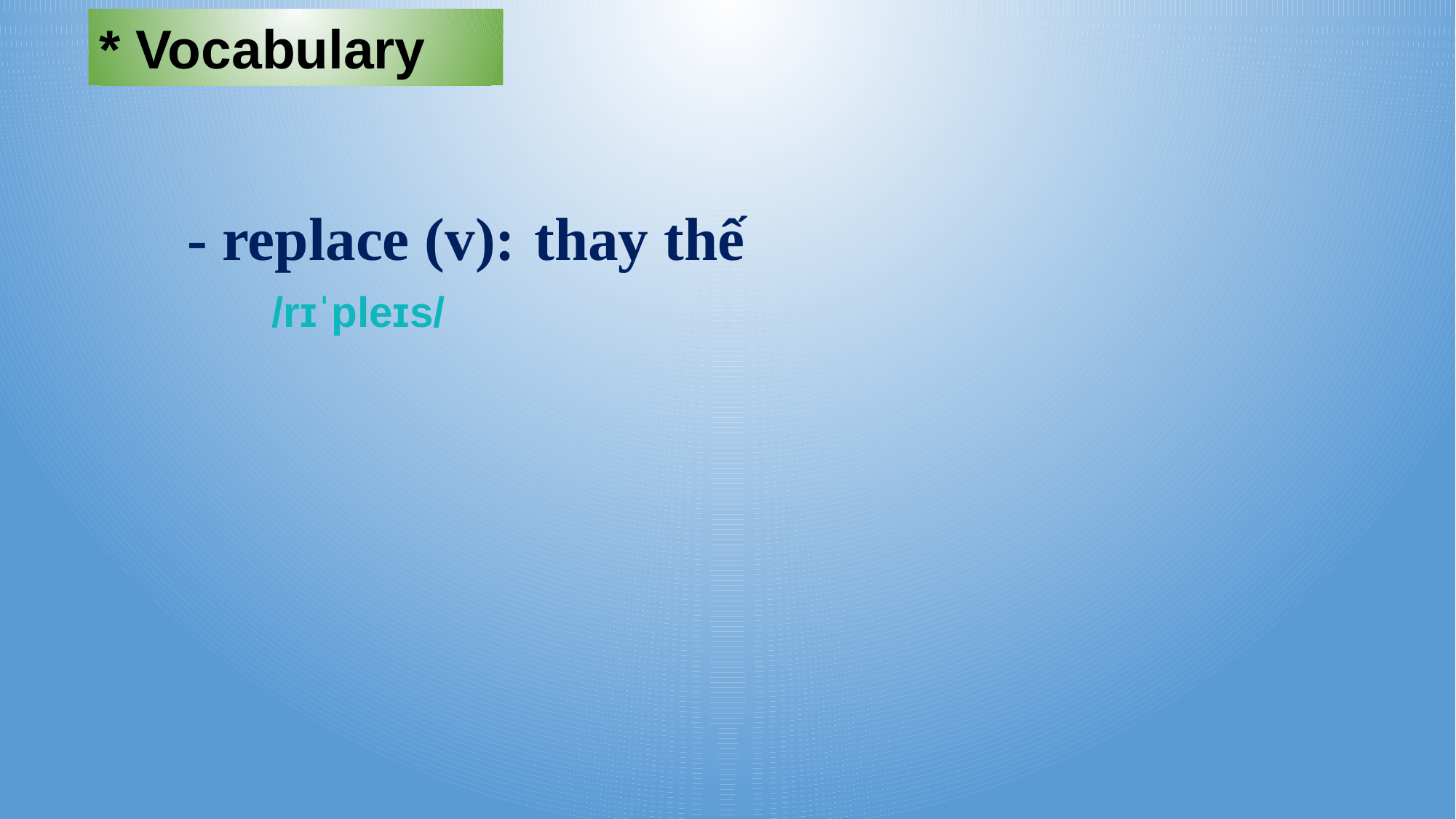

* Vocabulary
- replace (v):
thay thế
/rɪˈpleɪs/